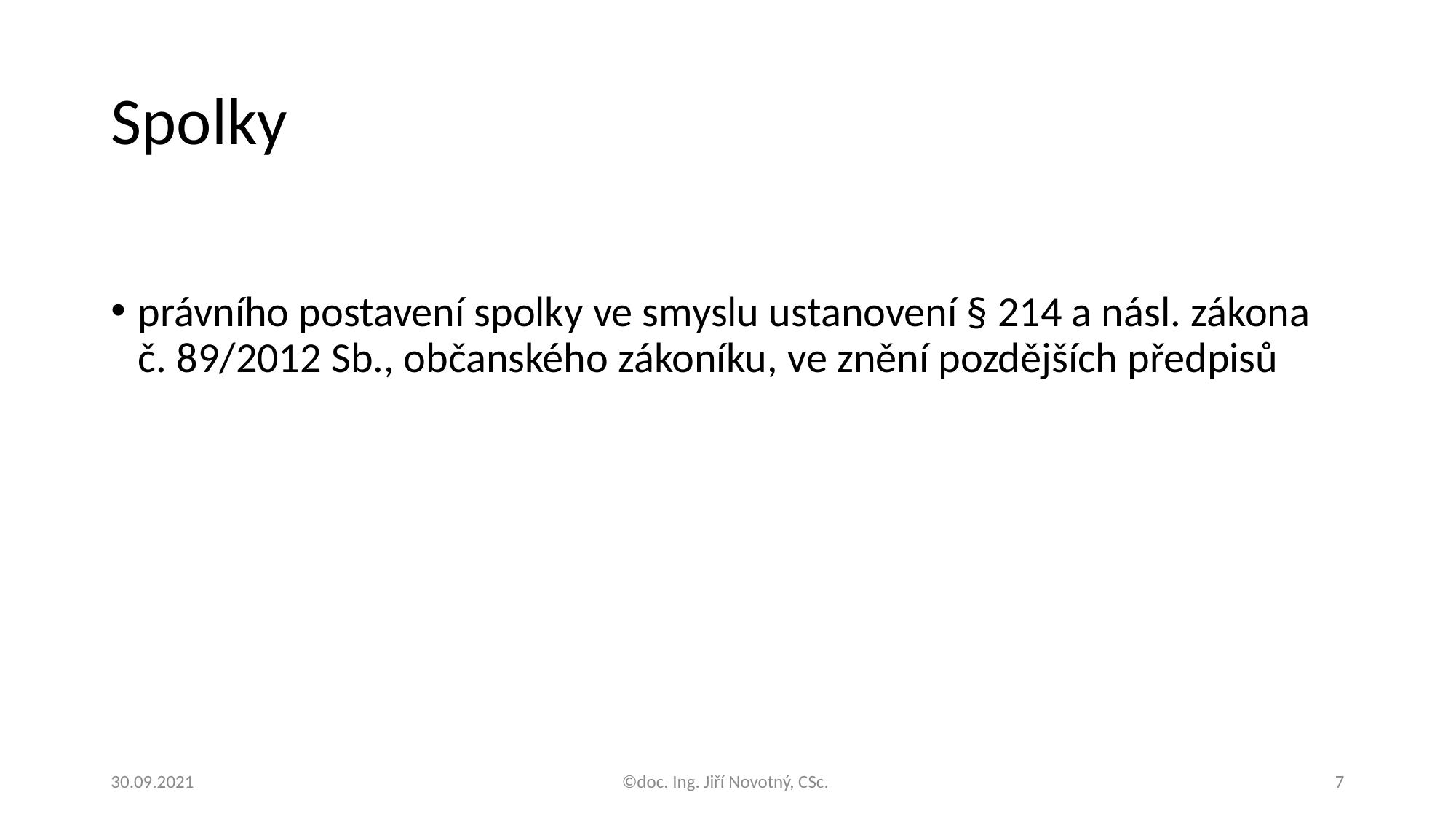

# Spolky

právního postavení spolky ve smyslu ustanovení § 214 a násl. zákona č. 89/2012 Sb., občanského zákoníku, ve znění pozdějších předpisů
30.09.2021
©doc. Ing. Jiří Novotný, CSc.
7